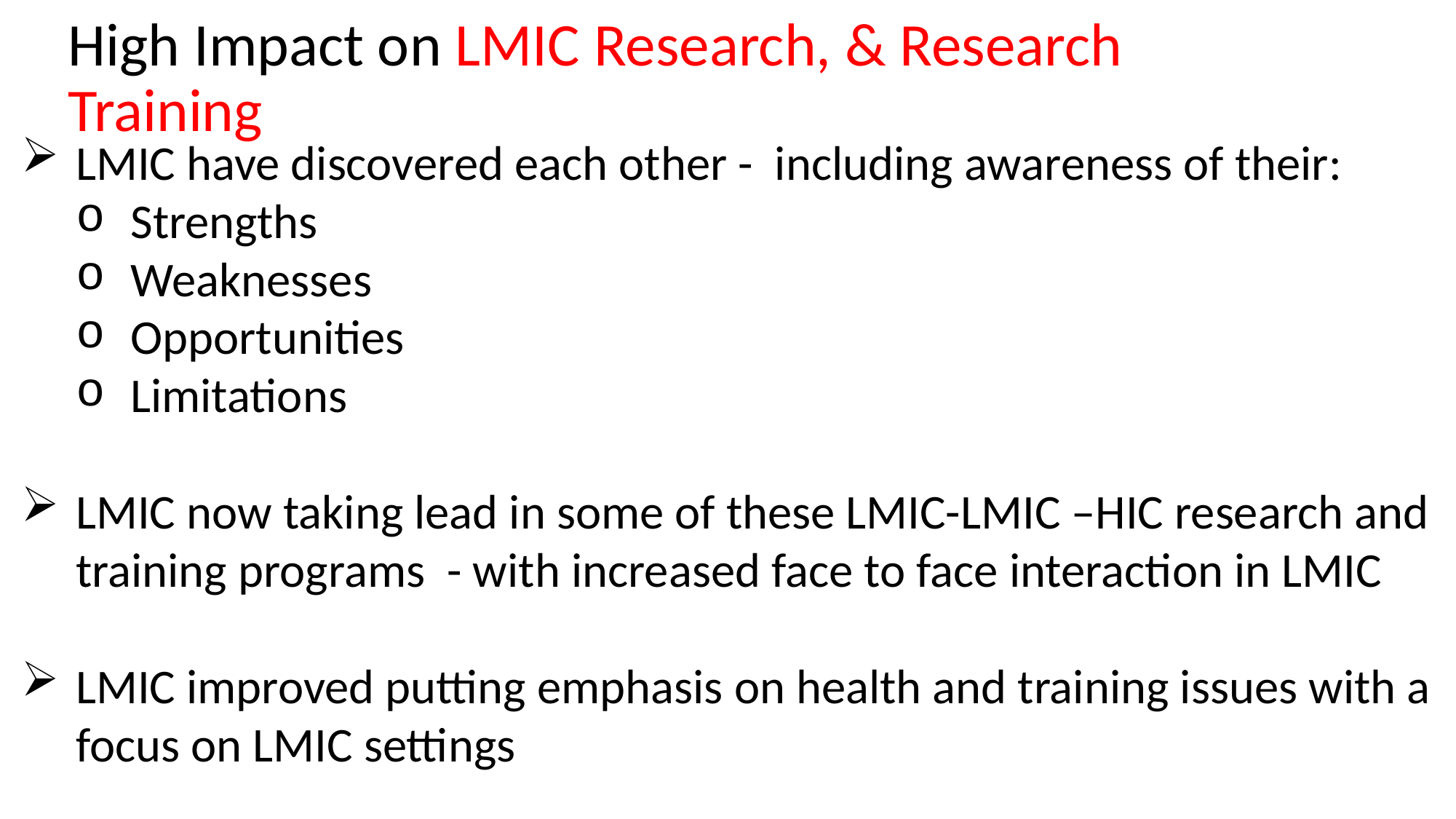

# High Impact on LMIC Research, & Research Training
LMIC have discovered each other -  including awareness of their:
Strengths
Weaknesses
Opportunities
Limitations

LMIC now taking lead in some of these LMIC-LMIC –HIC research and training programs  - with increased face to face interaction in LMIC

LMIC improved putting emphasis on health and training issues with a focus on LMIC settings